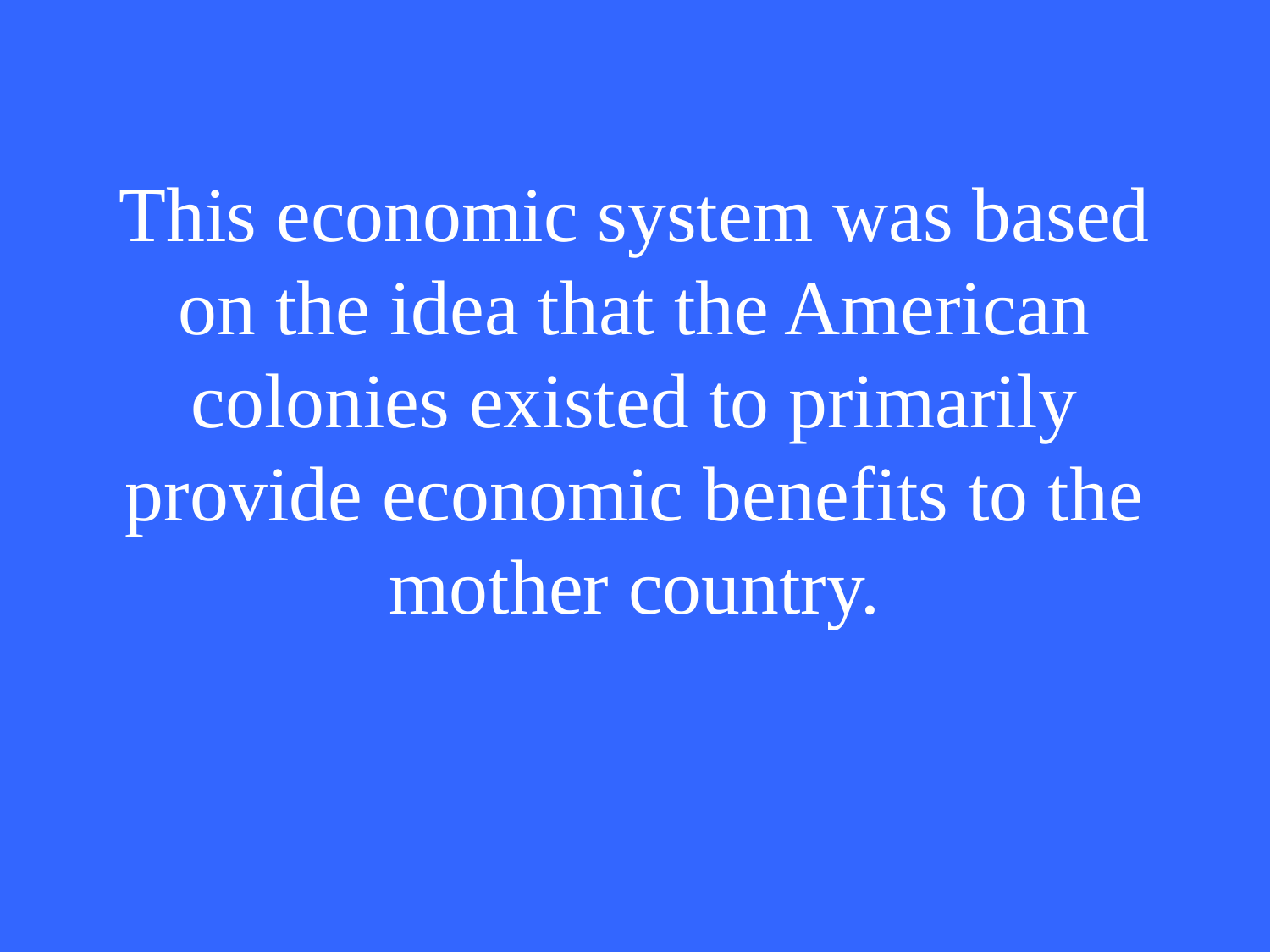

# This economic system was based on the idea that the American colonies existed to primarily provide economic benefits to the mother country.